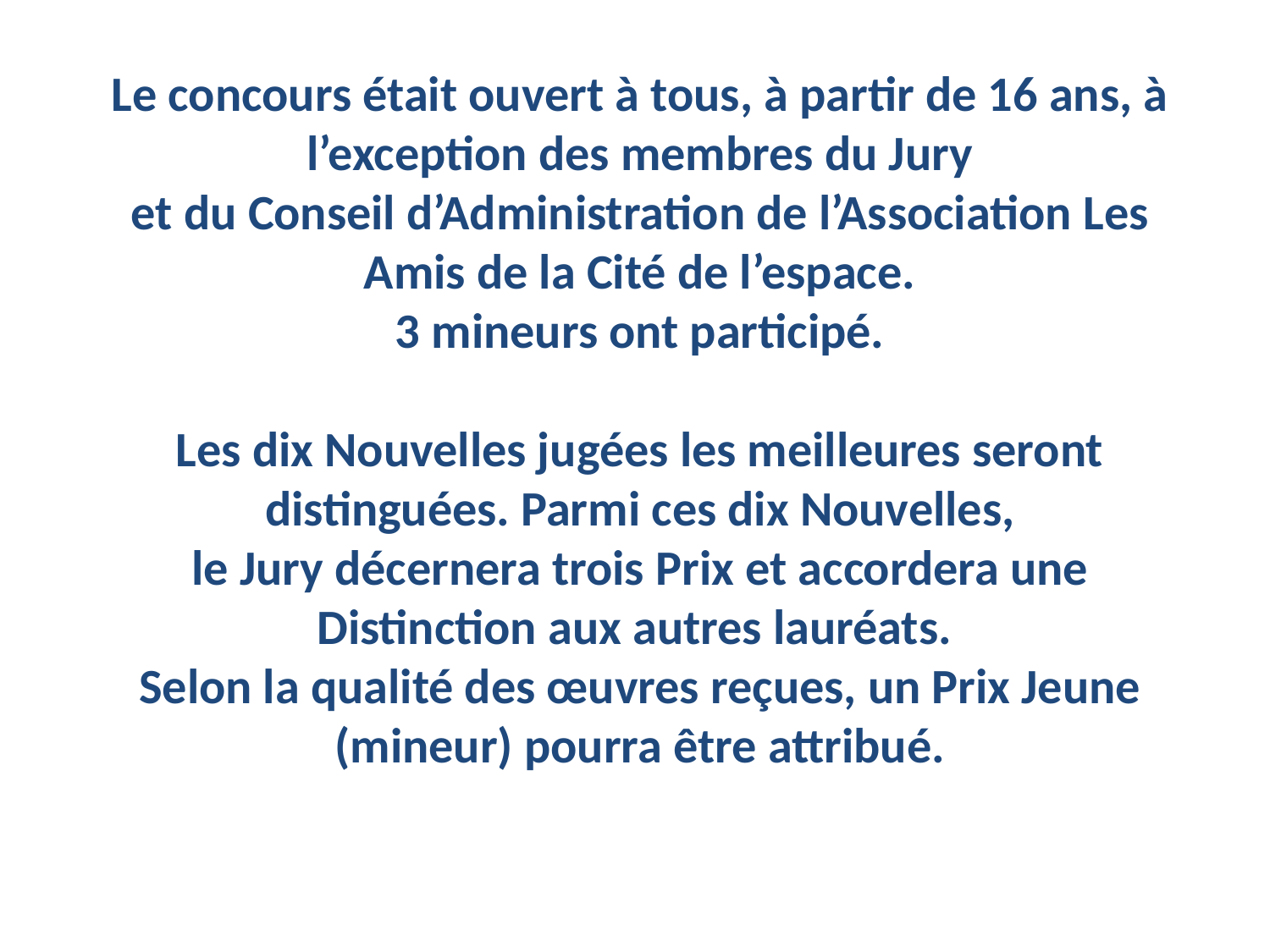

# Le concours était ouvert à tous, à partir de 16 ans, à l’exception des membres du Jury et du Conseil d’Administration de l’Association Les Amis de la Cité de l’espace. 3 mineurs ont participé. Les dix Nouvelles jugées les meilleures seront distinguées. Parmi ces dix Nouvelles, le Jury décernera trois Prix et accordera une Distinction aux autres lauréats. Selon la qualité des œuvres reçues, un Prix Jeune (mineur) pourra être attribué.